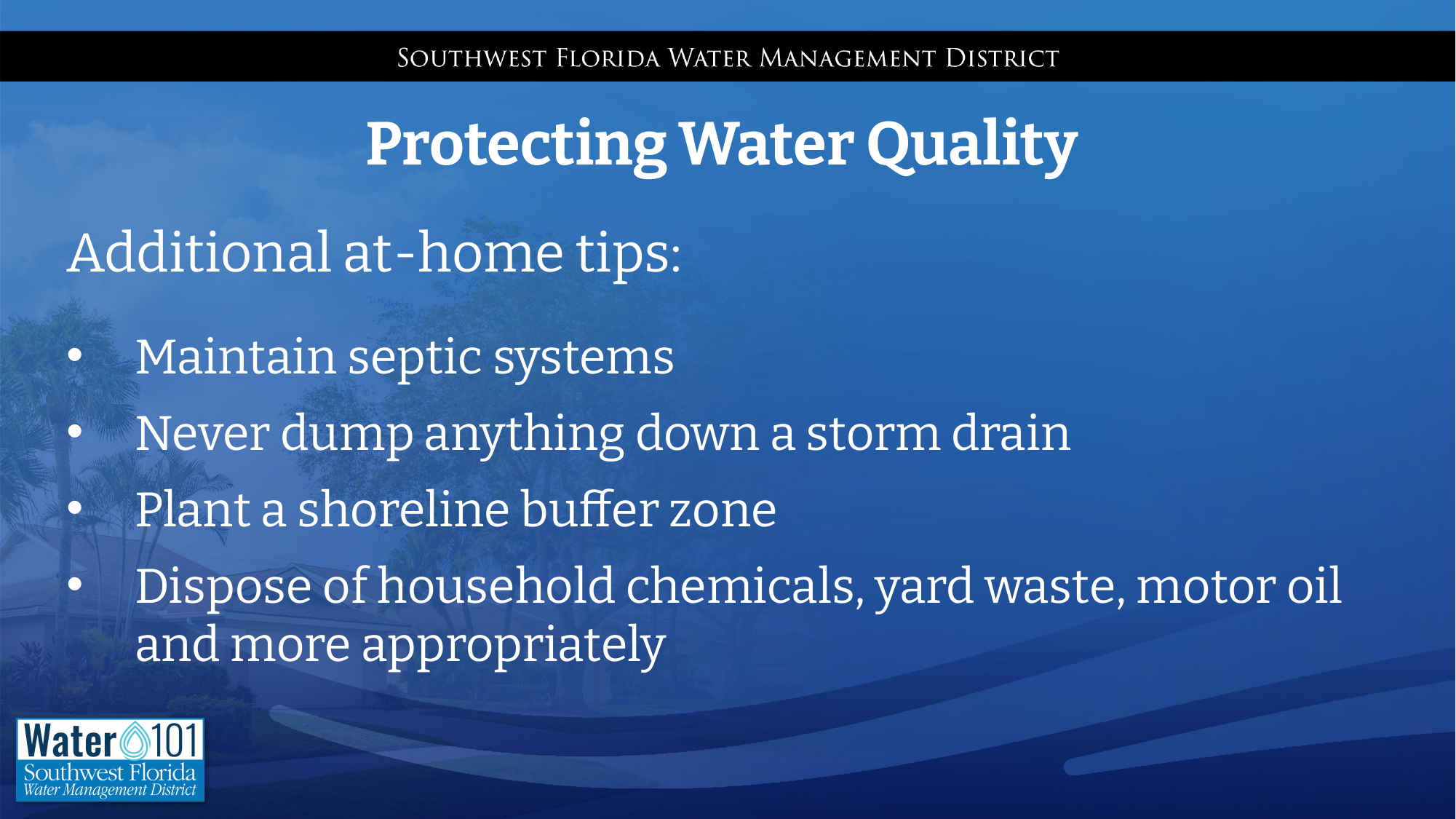

Protecting Water Quality
Additional at-home tips:
Maintain septic systems
Never dump anything down a storm drain
Plant a shoreline buffer zone
Dispose of household chemicals, yard waste, motor oil and more appropriately